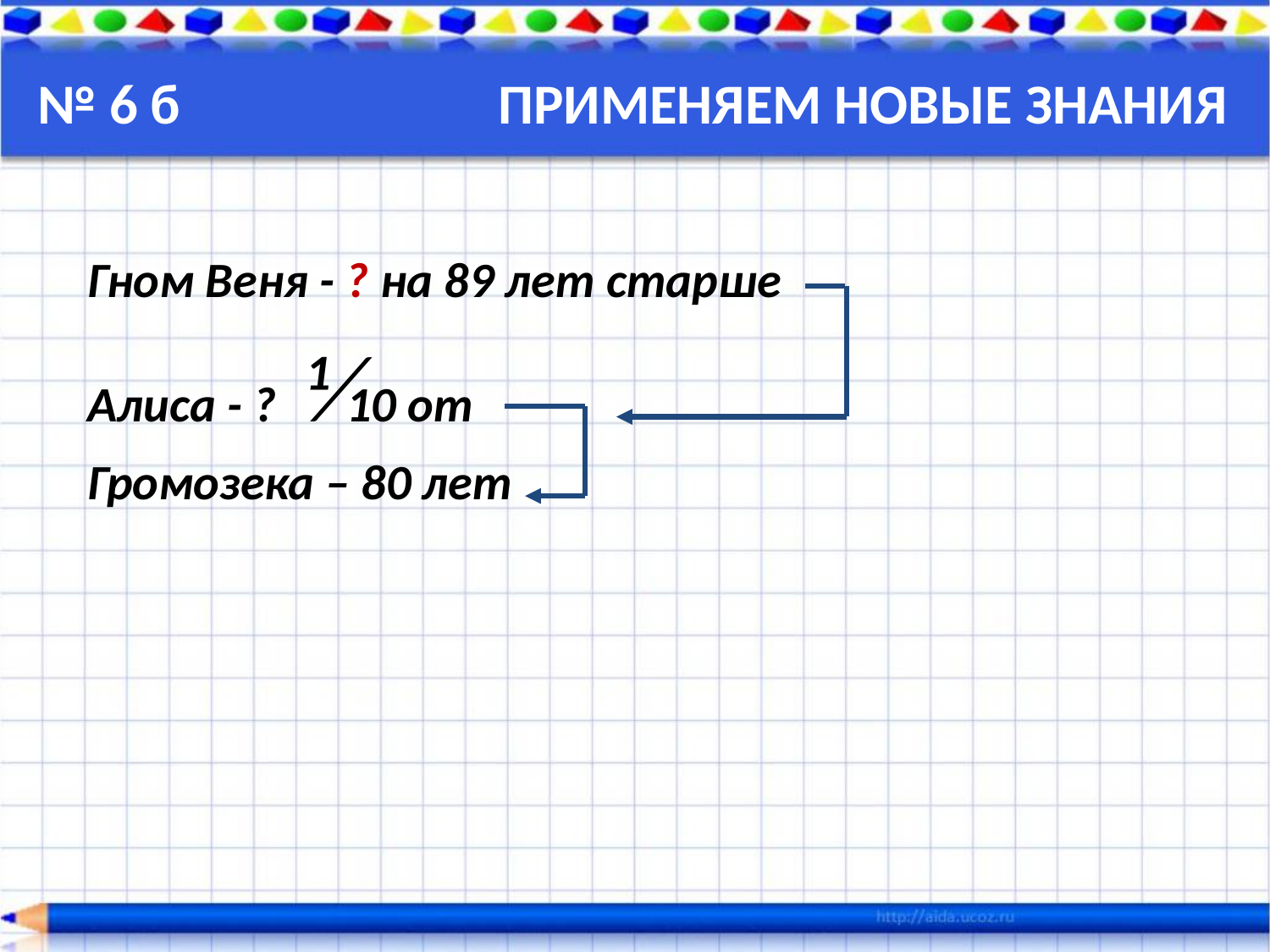

# № 6 б                         ПРИМЕНЯЕМ НОВЫЕ ЗНАНИЯ

Гном Веня - ? на 89 лет старше
Алиса - ?   ⅟10 от
Громозека – 80 лет